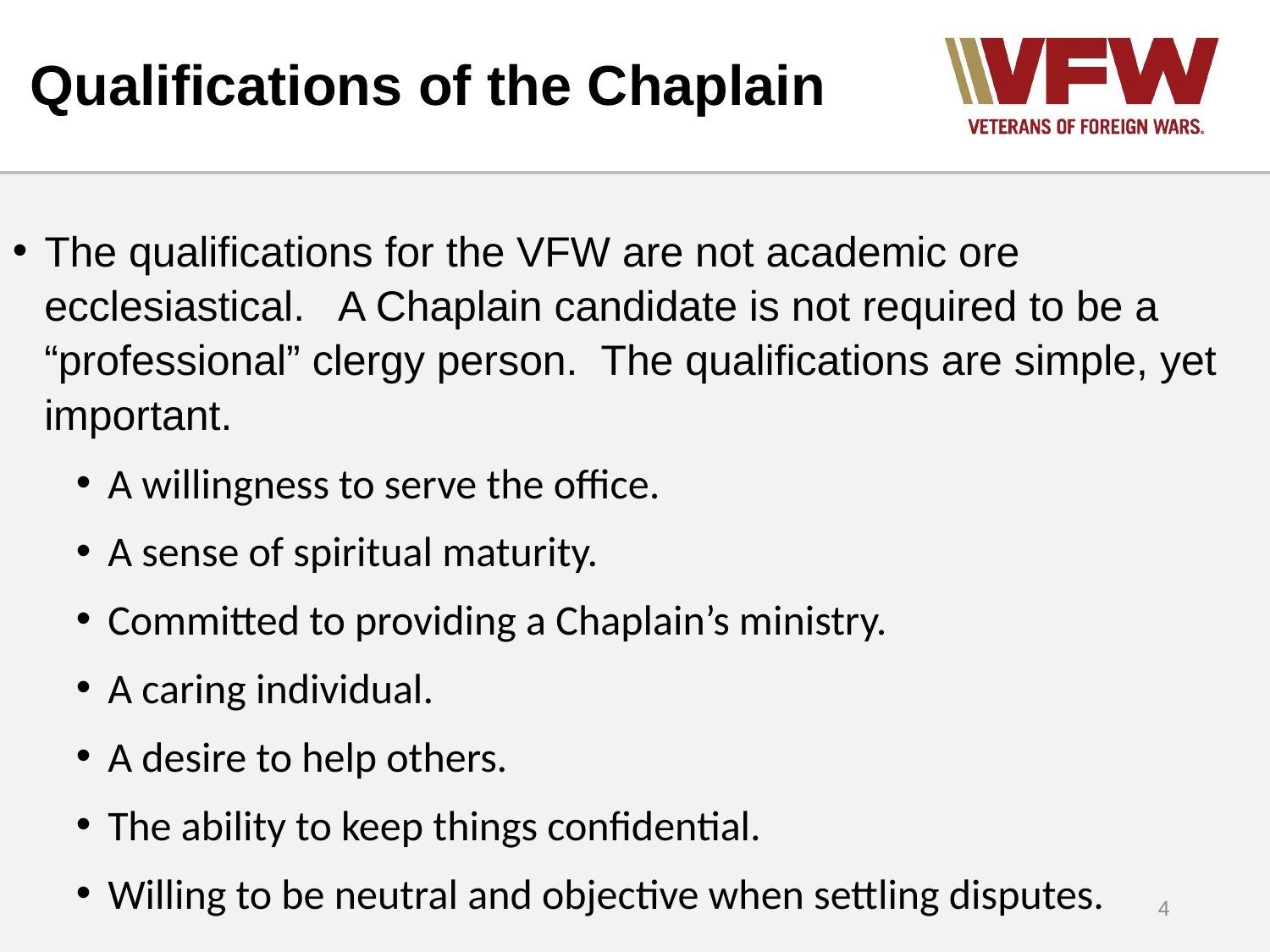

# Qualifications of the Chaplain
The qualifications for the VFW are not academic ore ecclesiastical.   A Chaplain candidate is not required to be a “professional” clergy person.  The qualifications are simple, yet important.
A willingness to serve the office.
A sense of spiritual maturity.
Committed to providing a Chaplain’s ministry.
A caring individual.
A desire to help others.
The ability to keep things confidential.
Willing to be neutral and objective when settling disputes.

4